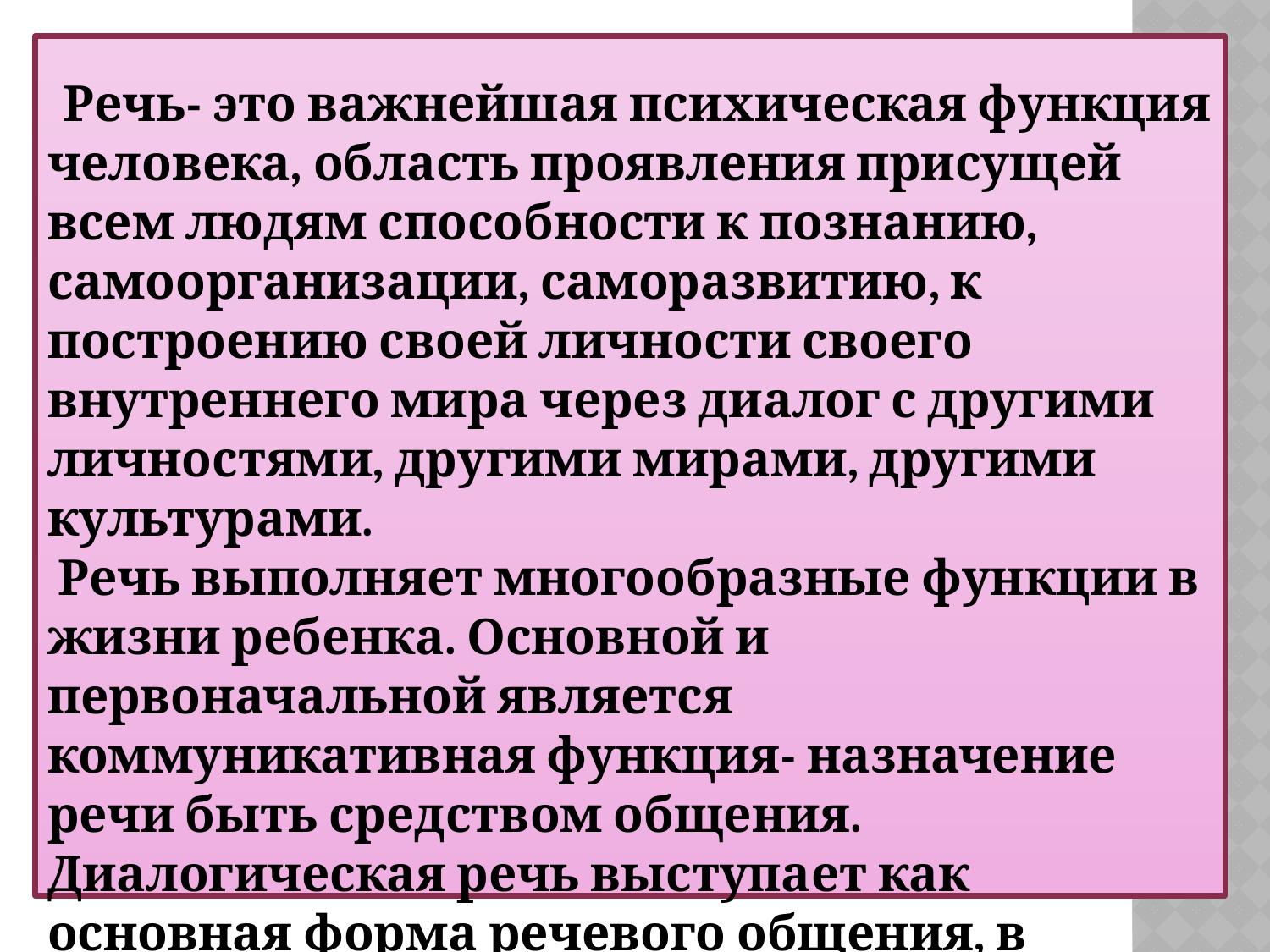

#
  Речь- это важнейшая психическая функция человека, область проявления присущей всем людям способности к познанию, самоорганизации, саморазвитию, к построению своей личности своего внутреннего мира через диалог с другими личностями, другими мирами, другими культурами.
 Речь выполняет многообразные функции в жизни ребенка. Основной и первоначальной является коммуникативная функция- назначение речи быть средством общения. Диалогическая речь выступает как основная форма речевого общения, в недрах которой зарождается связная речь